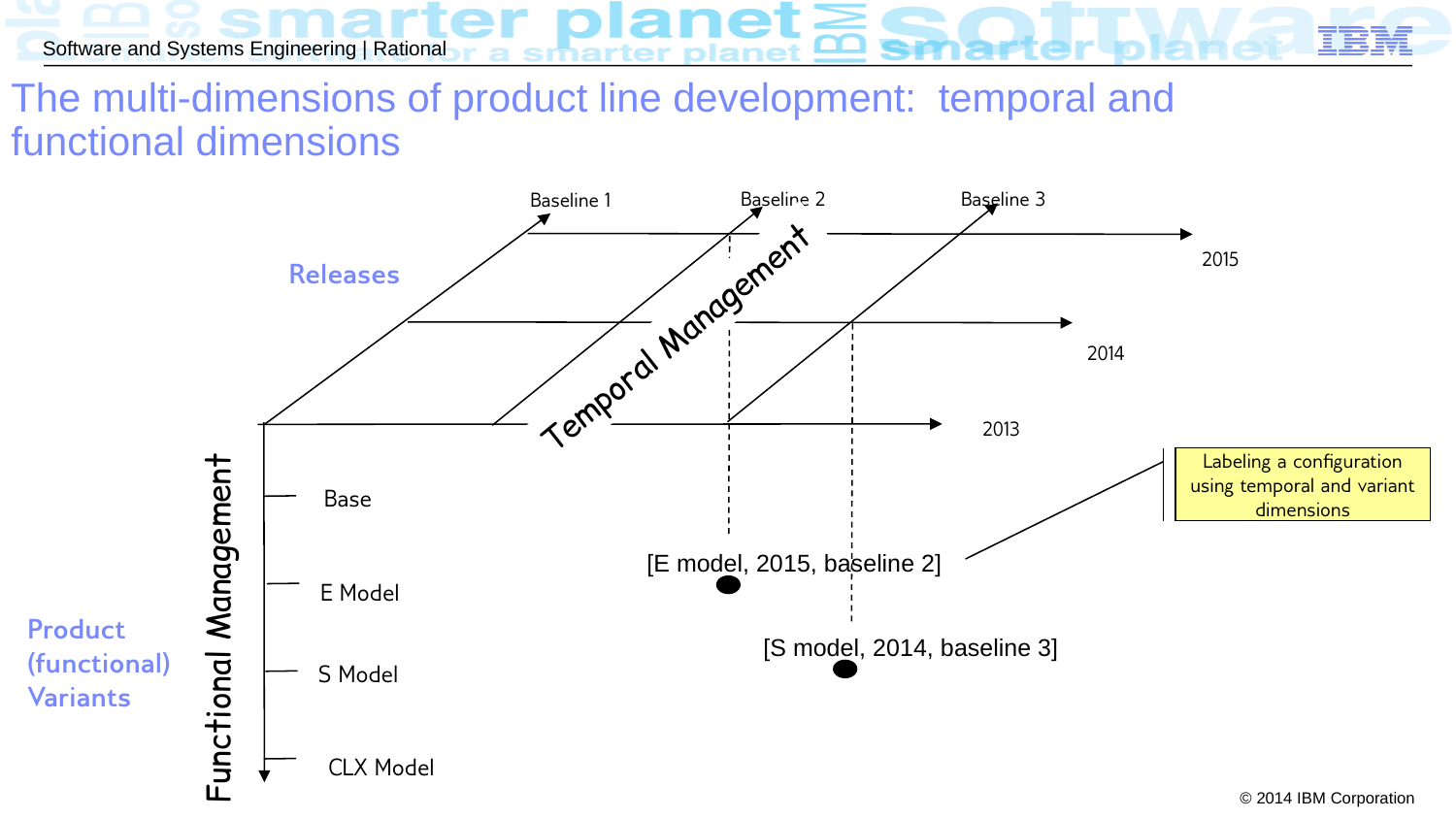

# The multi-dimensions of product line development:  temporal and functional dimensions
Baseline 2
Baseline 3
Baseline 1

2015
Releases

Temporal Management

2014
2013

Labeling a configuration using temporal and variant dimensions
Base

[E model, 2015, baseline 2]
E Model

Functional Management
Product
(functional)
Variants
[S model, 2014, baseline 3]
S Model

 CLX Model